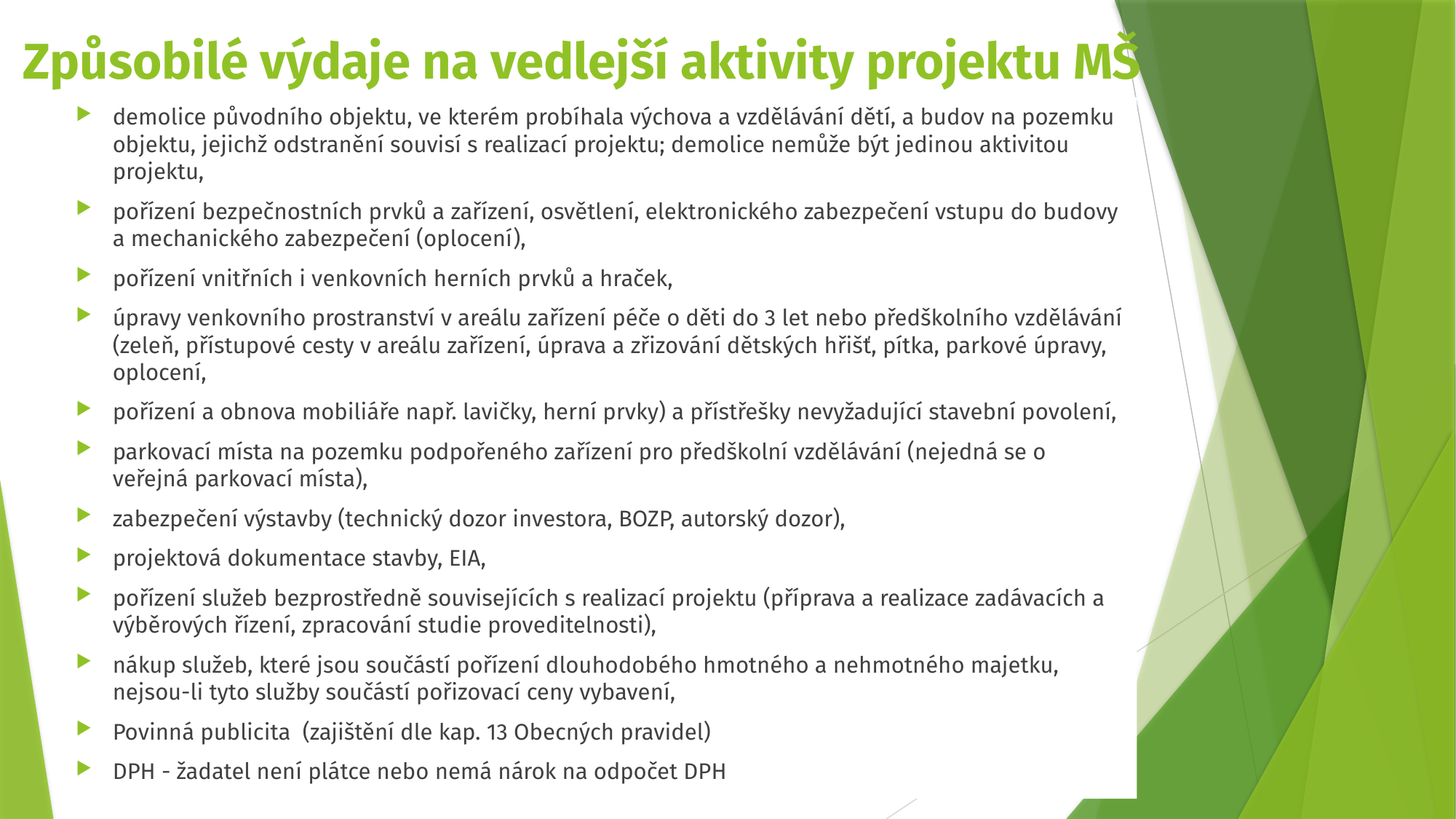

# Způsobilé výdaje na vedlejší aktivity projektu MŠ
demolice původního objektu, ve kterém probíhala výchova a vzdělávání dětí, a budov na pozemku objektu, jejichž odstranění souvisí s realizací projektu; demolice nemůže být jedinou aktivitou projektu,
pořízení bezpečnostních prvků a zařízení, osvětlení, elektronického zabezpečení vstupu do budovy a mechanického zabezpečení (oplocení),
pořízení vnitřních i venkovních herních prvků a hraček,
úpravy venkovního prostranství v areálu zařízení péče o děti do 3 let nebo předškolního vzdělávání (zeleň, přístupové cesty v areálu zařízení, úprava a zřizování dětských hřišť, pítka, parkové úpravy, oplocení,
pořízení a obnova mobiliáře např. lavičky, herní prvky) a přístřešky nevyžadující stavební povolení,
parkovací místa na pozemku podpořeného zařízení pro předškolní vzdělávání (nejedná se o veřejná parkovací místa),
zabezpečení výstavby (technický dozor investora, BOZP, autorský dozor),
projektová dokumentace stavby, EIA,
pořízení služeb bezprostředně souvisejících s realizací projektu (příprava a realizace zadávacích a výběrových řízení, zpracování studie proveditelnosti),
nákup služeb, které jsou součástí pořízení dlouhodobého hmotného a nehmotného majetku, nejsou-li tyto služby součástí pořizovací ceny vybavení,
Povinná publicita  (zajištění dle kap. 13 Obecných pravidel)
DPH - žadatel není plátce nebo nemá nárok na odpočet DPH